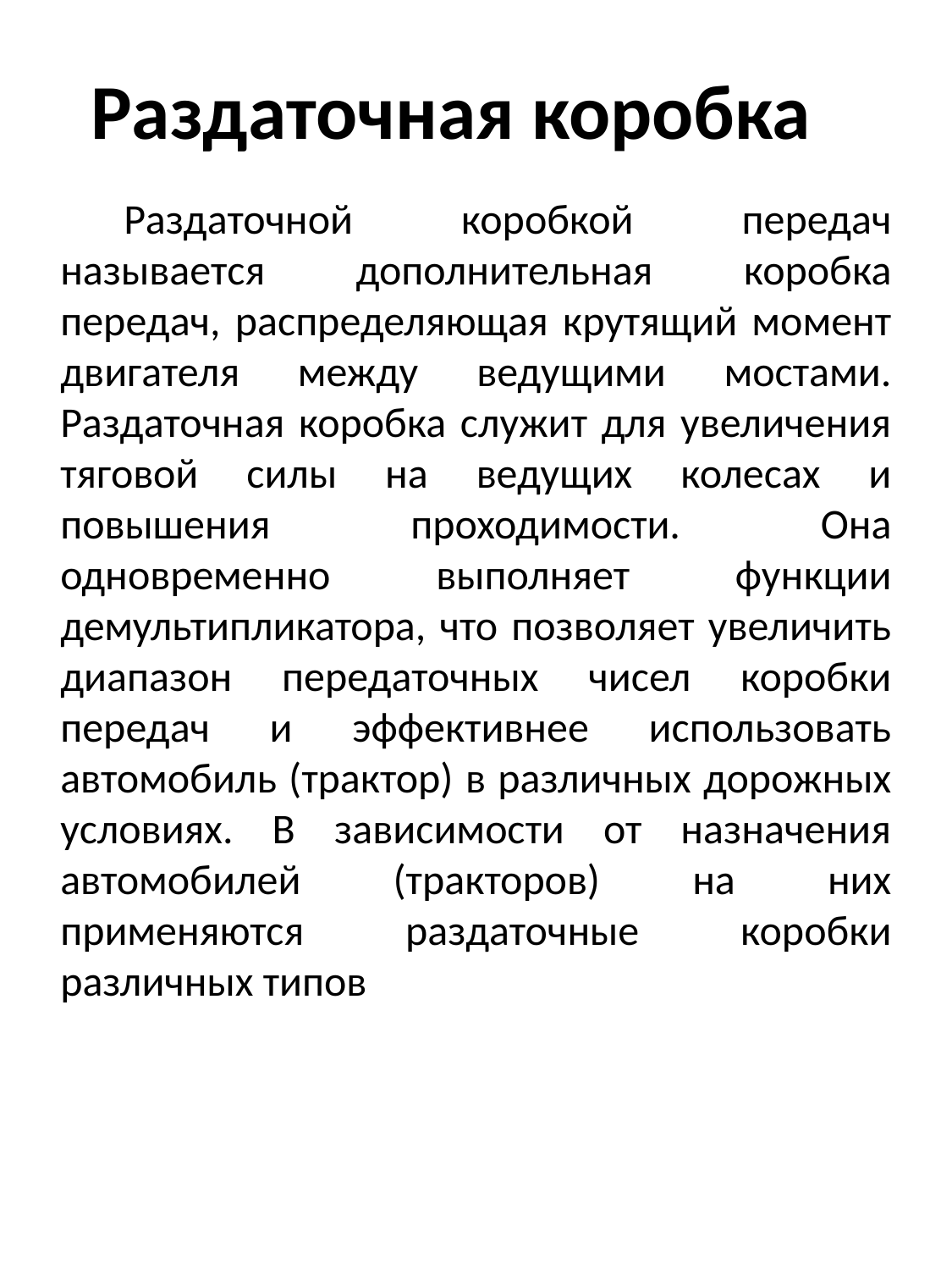

# Раздаточная коробка
Раздаточной коробкой передач называется дополнительная коробка передач, распределяющая крутящий момент двигателя между ведущими мостами. Раздаточная коробка служит для увеличения тяговой силы на ведущих колесах и повышения проходимости. Она одновременно выполняет функции демультипликатора, что позволяет увеличить диапазон передаточных чисел коробки передач и эффективнее использовать автомобиль (трактор) в различных дорожных условиях. В зависимости от назначения автомобилей (тракторов) на них применяются раздаточные коробки различных типов